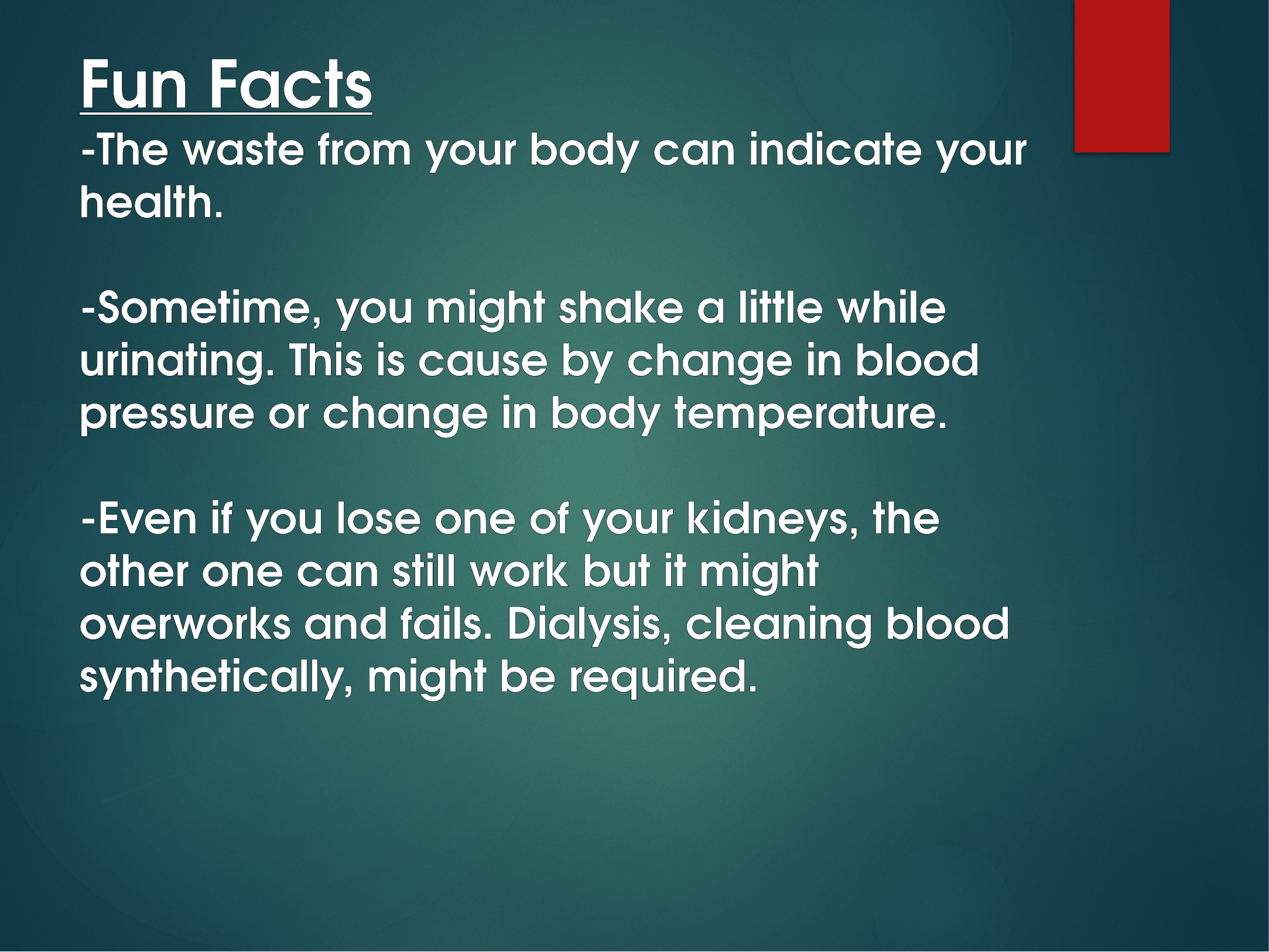

Fun Facts
-The waste from your body can indicate your health.

-Sometime, you might shake a little while urinating. This is cause by change in blood pressure or change in body temperature.

-Even if you lose one of your kidneys, the other one can still work but it might overworks and fails. Dialysis, cleaning blood synthetically, might be required.